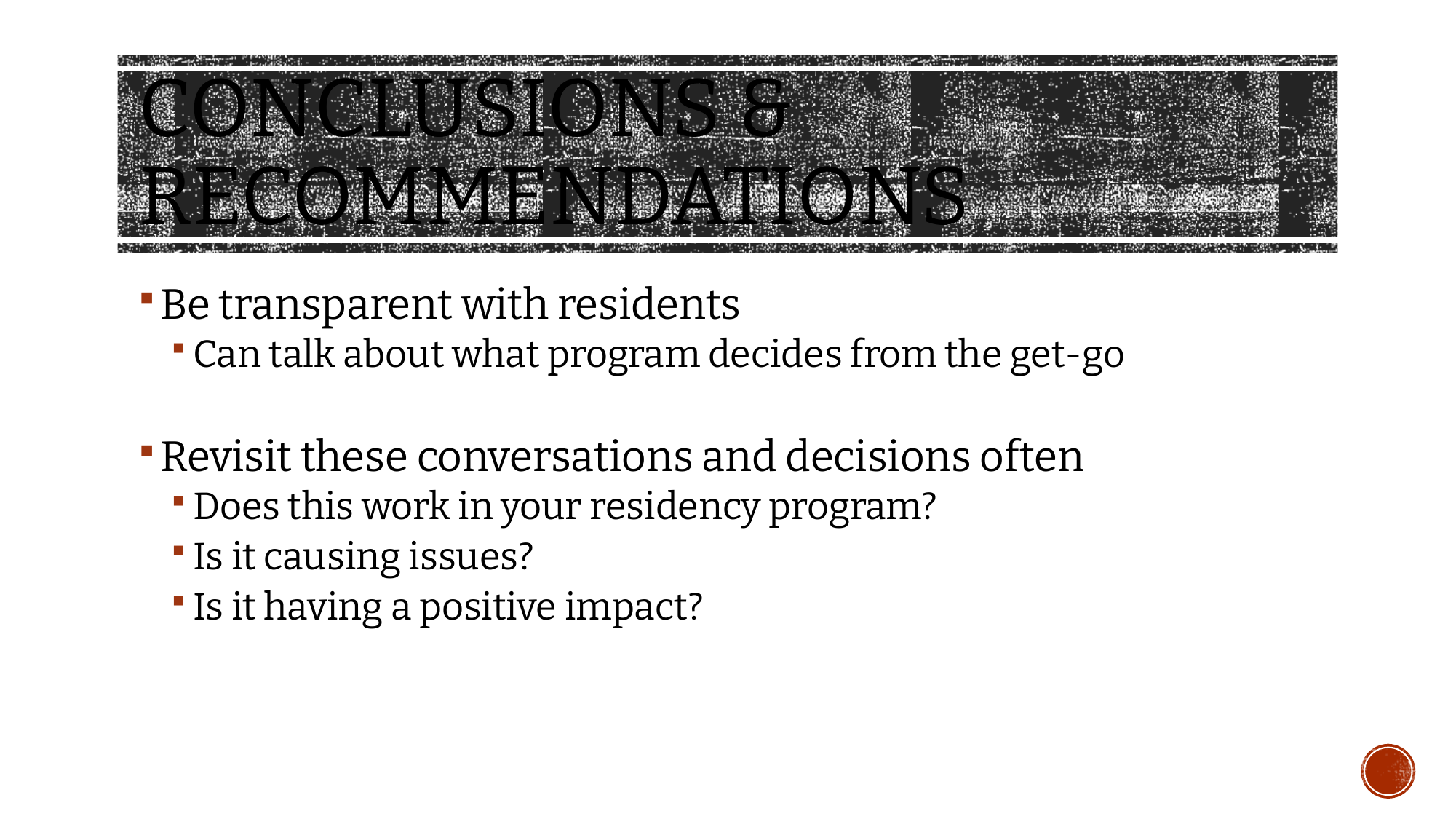

# CONCLUSIONS & RECOMMENDATIONS

Be transparent with residents
Can talk about what program decides from the get-go

Revisit these conversations and decisions often
Does this work in your residency program?
Is it causing issues?
Is it having a positive impact?